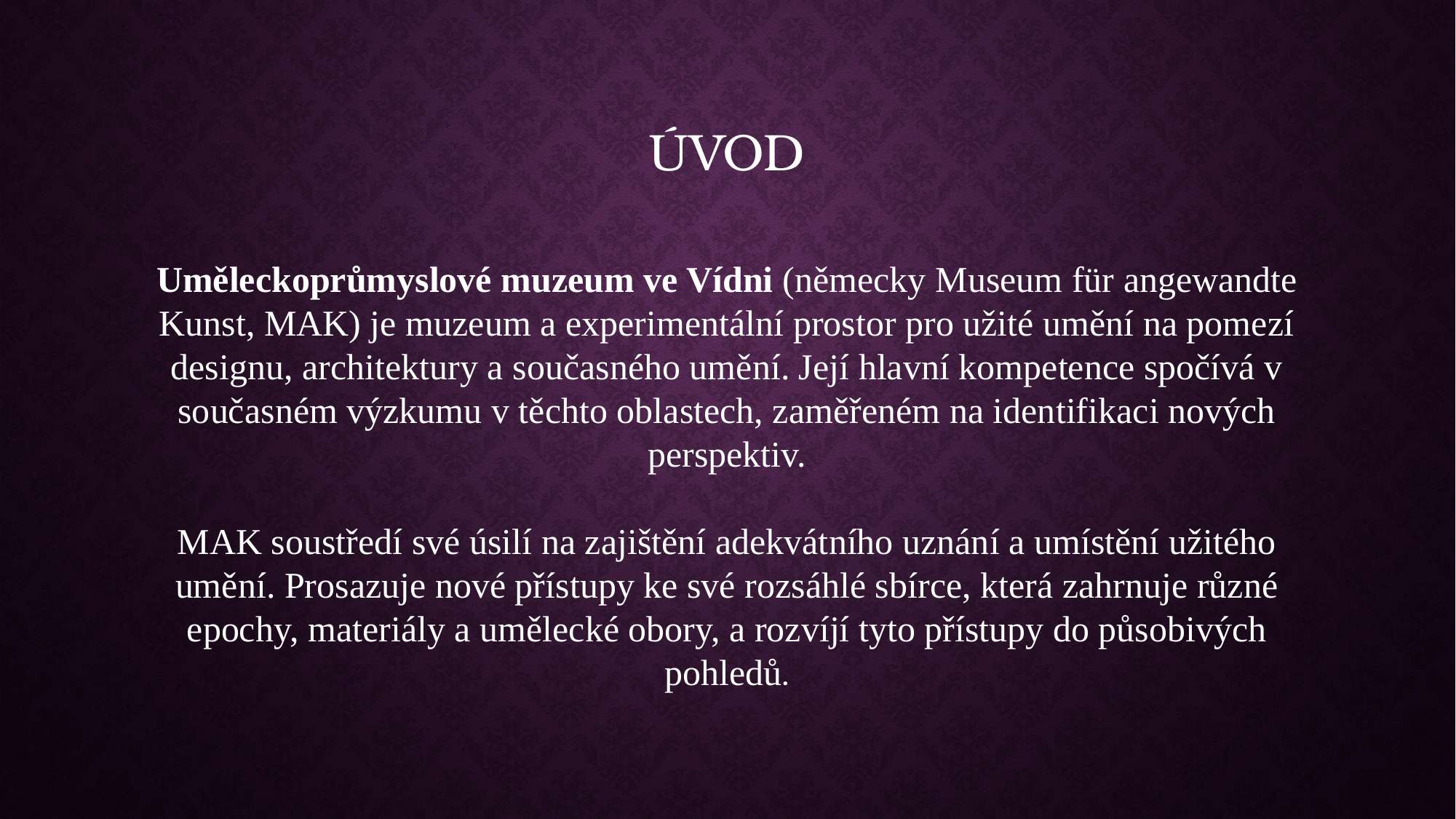

# ÚVOD
Uměleckoprůmyslové muzeum ve Vídni (německy Museum für angewandte Kunst, MAK) je muzeum a experimentální prostor pro užité umění na pomezí designu, architektury a současného umění. Její hlavní kompetence spočívá v současném výzkumu v těchto oblastech, zaměřeném na identifikaci nových perspektiv.

MAK soustředí své úsilí na zajištění adekvátního uznání a umístění užitého umění. Prosazuje nové přístupy ke své rozsáhlé sbírce, která zahrnuje různé epochy, materiály a umělecké obory, a rozvíjí tyto přístupy do působivých pohledů.